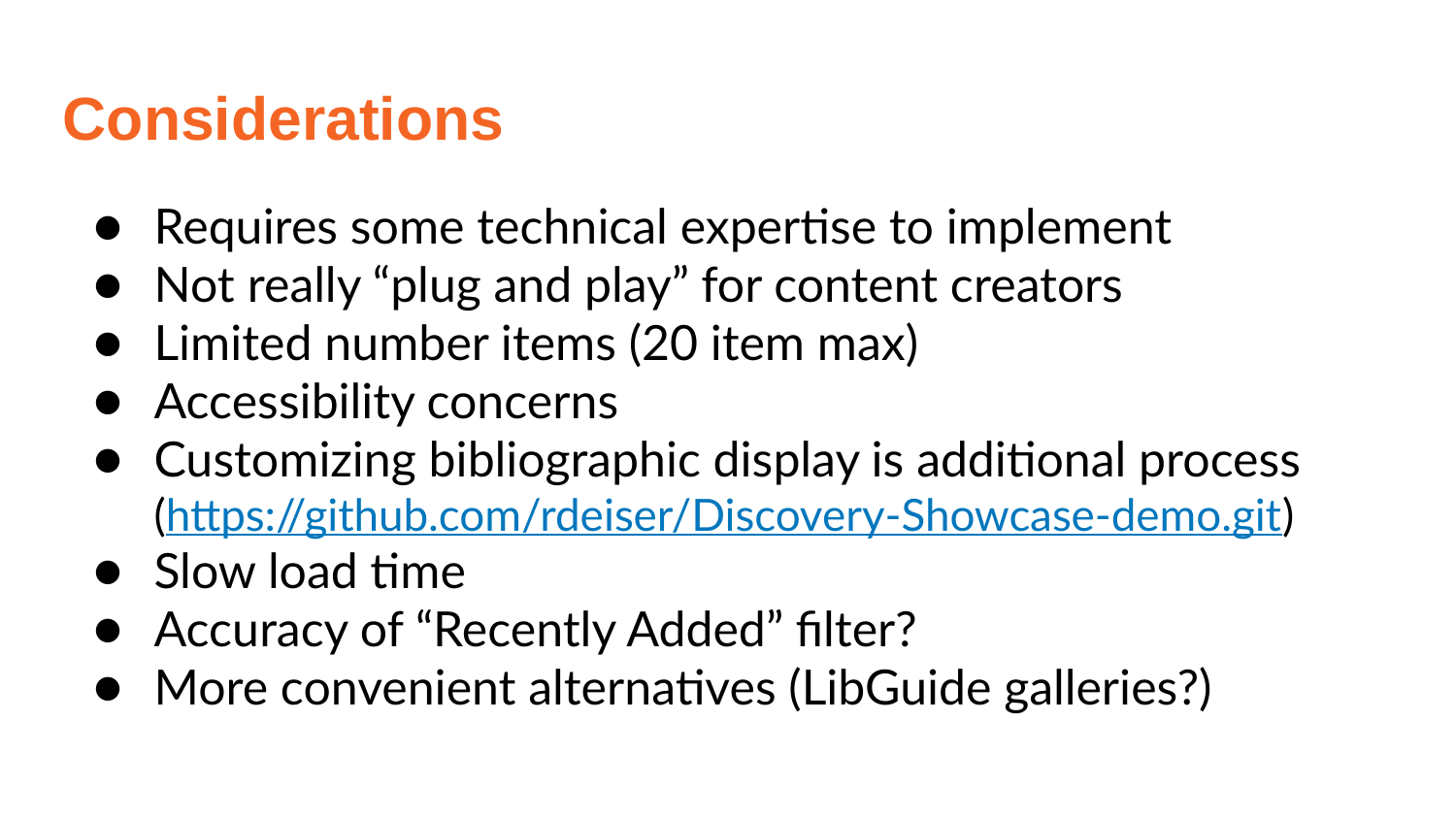

# Considerations
Requires some technical expertise to implement
Not really “plug and play” for content creators
Limited number items (20 item max)
Accessibility concerns
Customizing bibliographic display is additional process
(https://github.com/rdeiser/Discovery-Showcase-demo.git)
Slow load time
Accuracy of “Recently Added” filter?
More convenient alternatives (LibGuide galleries?)